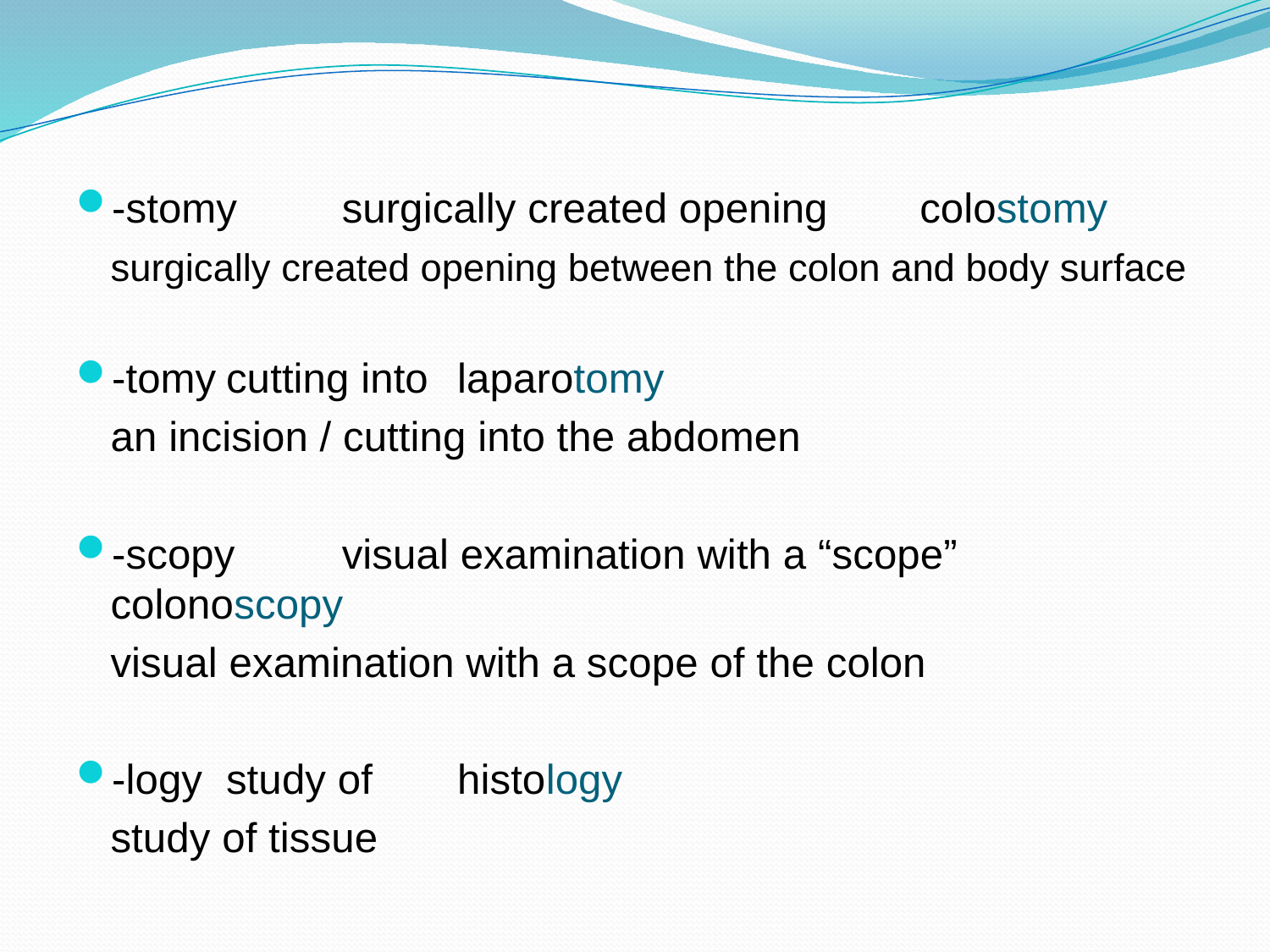

-stomy	surgically created opening		colostomy
	surgically created opening between the colon and body surface

-tomy	cutting into				laparotomy
	an incision / cutting into the abdomen

-scopy	visual examination with a “scope”	  colonoscopy
	visual examination with a scope of the colon

-logy	study of 				histology
	study of tissue